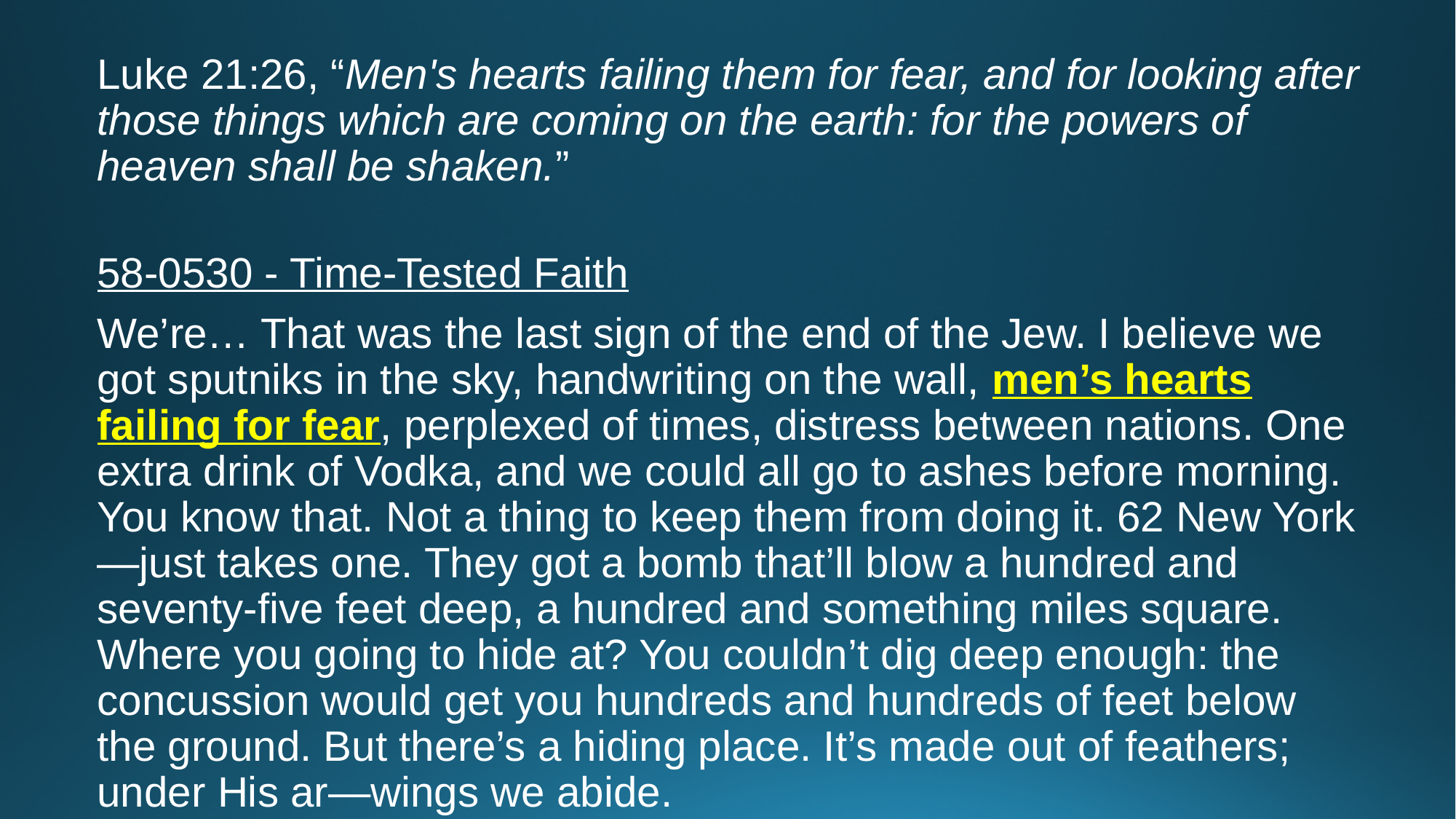

Luke 21:26, “Men's hearts failing them for fear, and for looking after those things which are coming on the earth: for the powers of heaven shall be shaken.”
58-0530 - Time-Tested Faith
We’re… That was the last sign of the end of the Jew. I believe we got sputniks in the sky, handwriting on the wall, men’s hearts failing for fear, perplexed of times, distress between nations. One extra drink of Vodka, and we could all go to ashes before morning. You know that. Not a thing to keep them from doing it. 62 New York—just takes one. They got a bomb that’ll blow a hundred and seventy-five feet deep, a hundred and something miles square. Where you going to hide at? You couldn’t dig deep enough: the concussion would get you hundreds and hundreds of feet below the ground. But there’s a hiding place. It’s made out of feathers; under His ar—wings we abide.